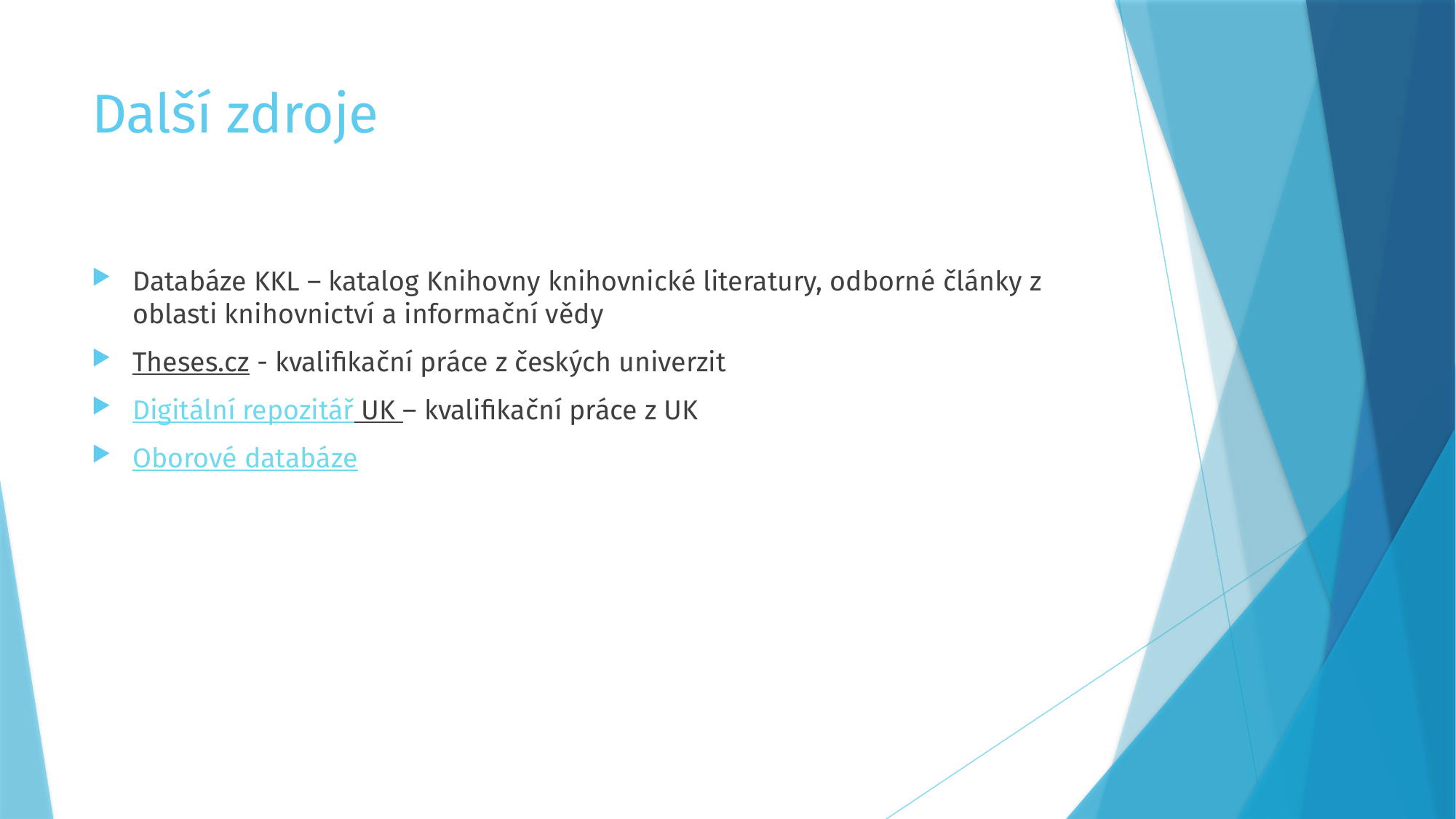

# Další zdroje
Databáze KKL – katalog Knihovny knihovnické literatury, odborné články z oblasti knihovnictví a informační vědy
Theses.cz - kvalifikační práce z českých univerzit
Digitální repozitář UK – kvalifikační práce z UK
Oborové databáze